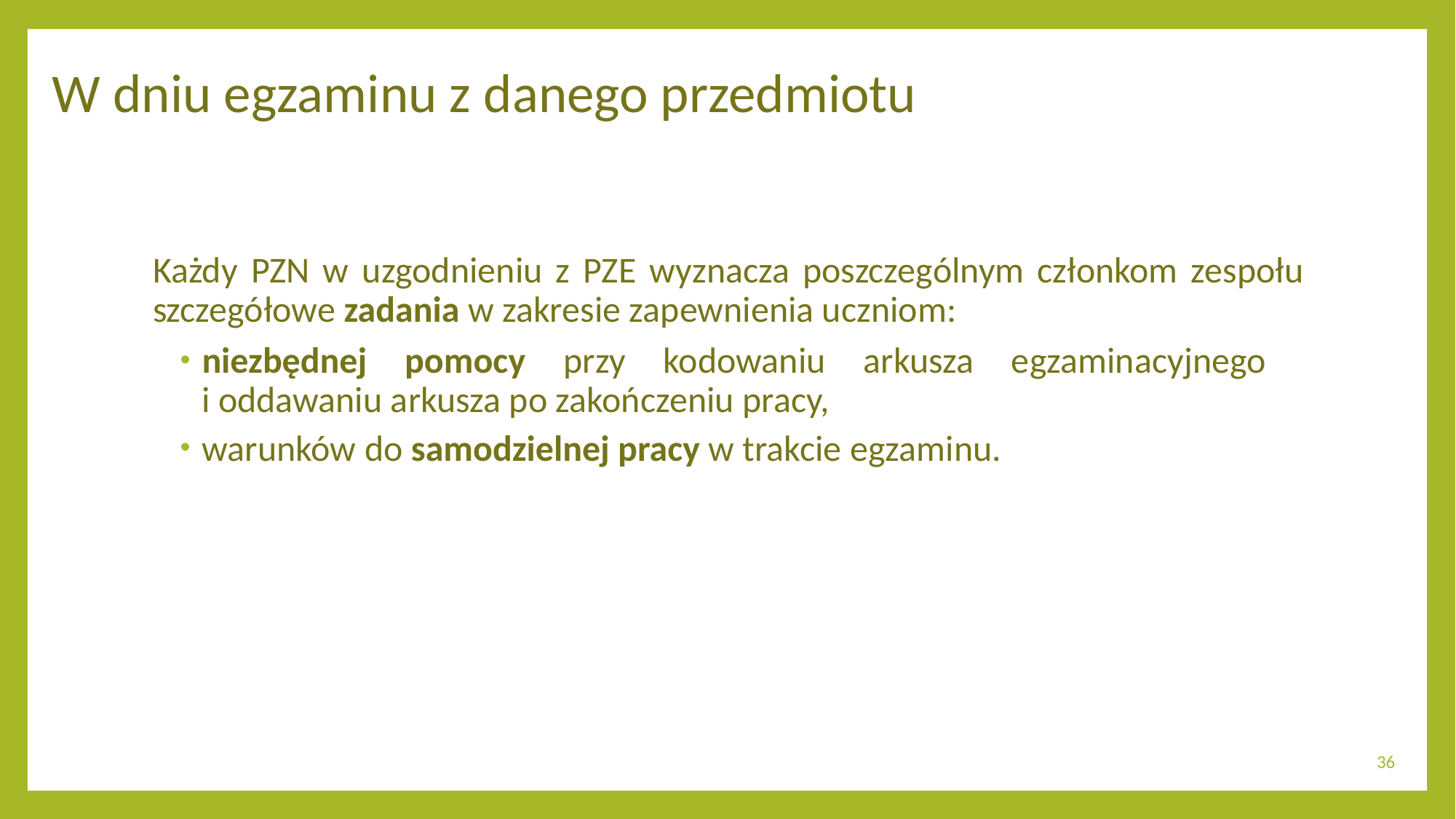

# W dniu egzaminu z danego przedmiotu
Każdy PZN w uzgodnieniu z PZE wyznacza poszczególnym członkom zespołu szczegółowe zadania w zakresie zapewnienia uczniom:
niezbędnej pomocy przy kodowaniu arkusza egzaminacyjnego
i oddawaniu arkusza po zakończeniu pracy,
warunków do samodzielnej pracy w trakcie egzaminu.

36